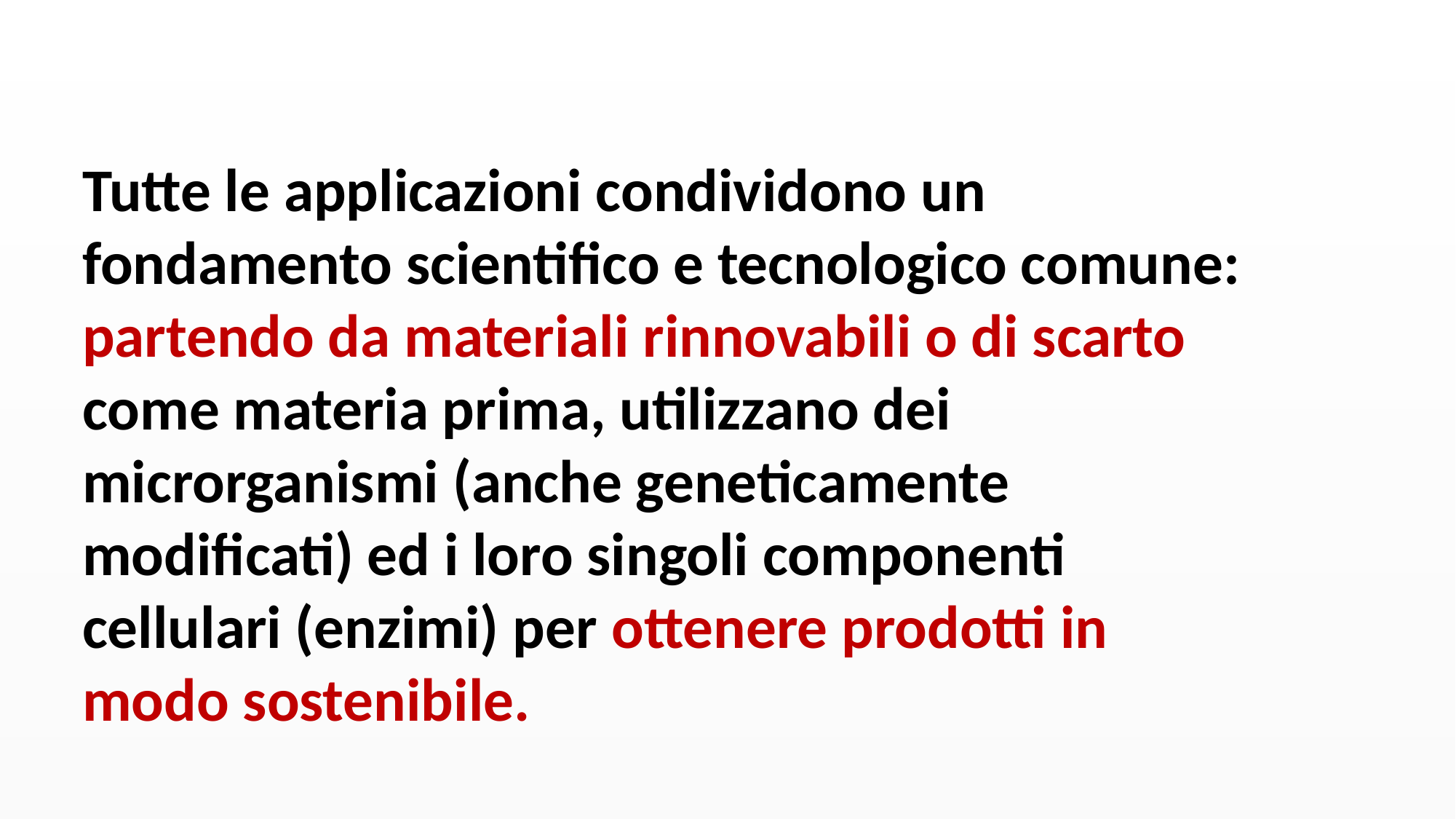

Tutte le applicazioni condividono un fondamento scientifico e tecnologico comune: partendo da materiali rinnovabili o di scarto come materia prima, utilizzano dei microrganismi (anche geneticamente modificati) ed i loro singoli componenti cellulari (enzimi) per ottenere prodotti in modo sostenibile.